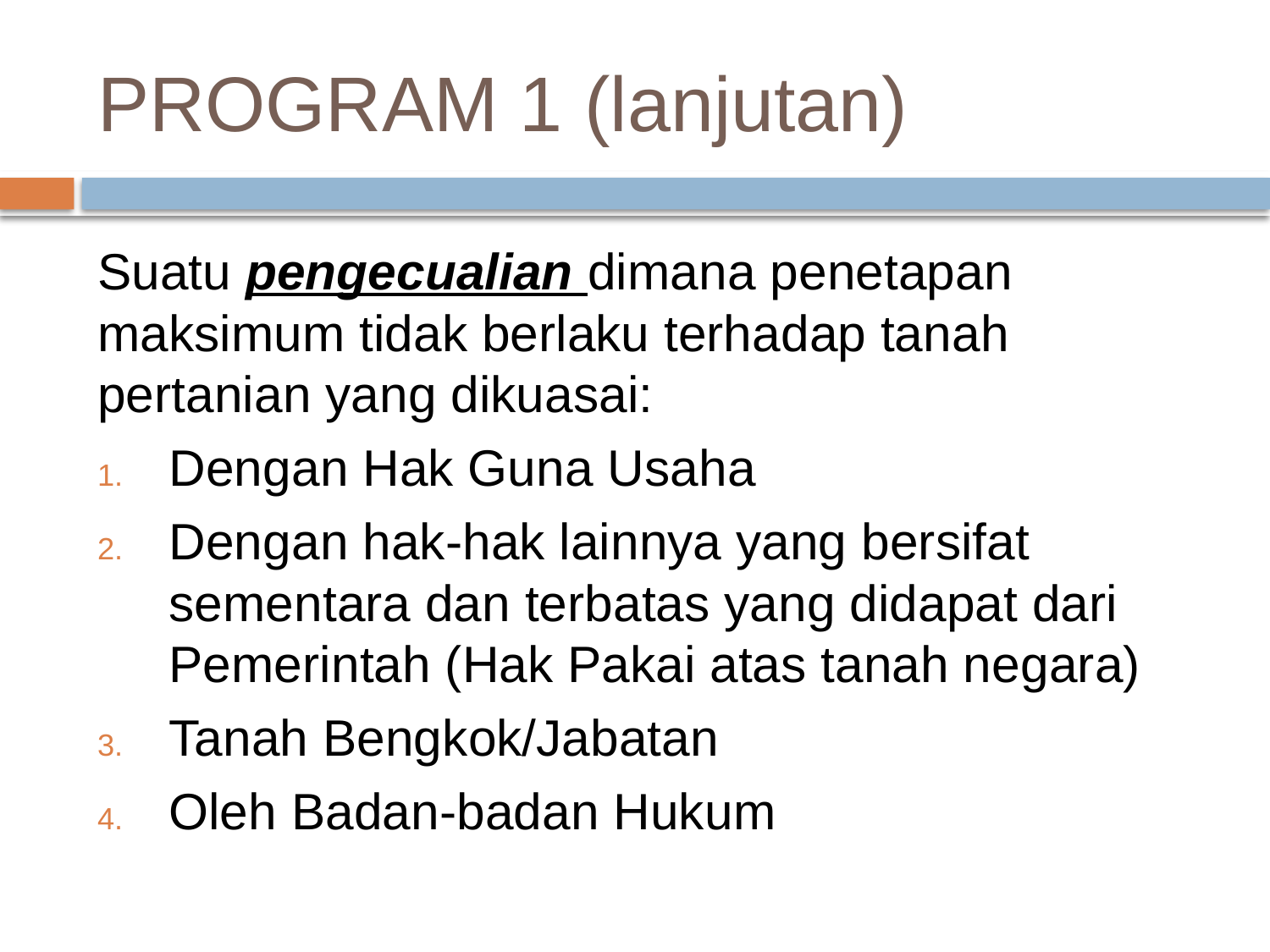

# PROGRAM 1 (lanjutan)
Suatu pengecualian dimana penetapan maksimum tidak berlaku terhadap tanah pertanian yang dikuasai:
Dengan Hak Guna Usaha
Dengan hak-hak lainnya yang bersifat sementara dan terbatas yang didapat dari Pemerintah (Hak Pakai atas tanah negara)
Tanah Bengkok/Jabatan
Oleh Badan-badan Hukum